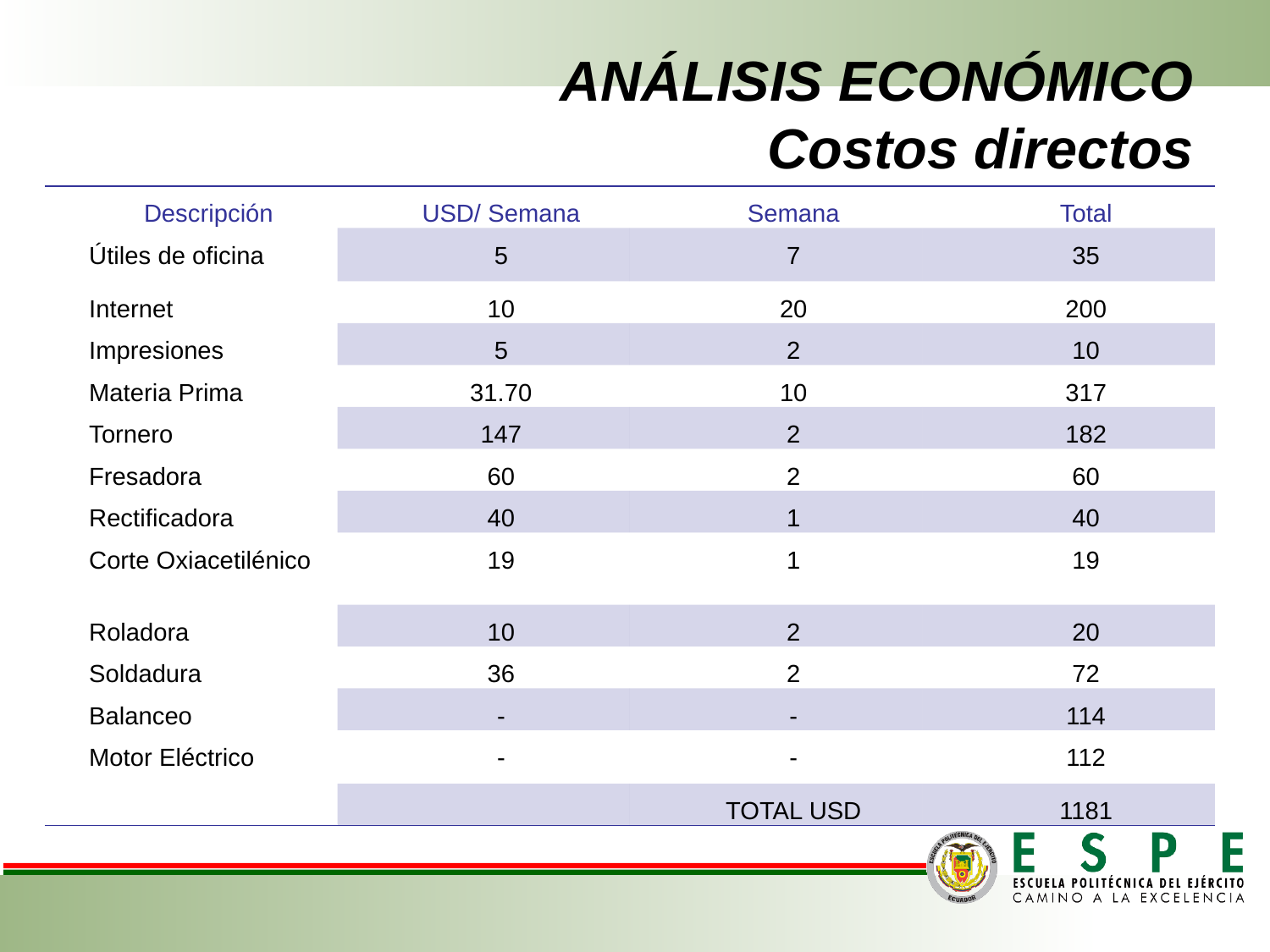

# ANÁLISIS ECONÓMICO Costos directos
| Descripción | USD/ Semana | Semana | Total |
| --- | --- | --- | --- |
| Útiles de oficina | 5 | 7 | 35 |
| Internet | 10 | 20 | 200 |
| Impresiones | 5 | 2 | 10 |
| Materia Prima | 31.70 | 10 | 317 |
| Tornero | 147 | 2 | 182 |
| Fresadora | 60 | 2 | 60 |
| Rectificadora | 40 | 1 | 40 |
| Corte Oxiacetilénico | 19 | 1 | 19 |
| Roladora | 10 | 2 | 20 |
| Soldadura | 36 | 2 | 72 |
| Balanceo | - | - | 114 |
| Motor Eléctrico | - | - | 112 |
|  |  | TOTAL USD | 1181 |